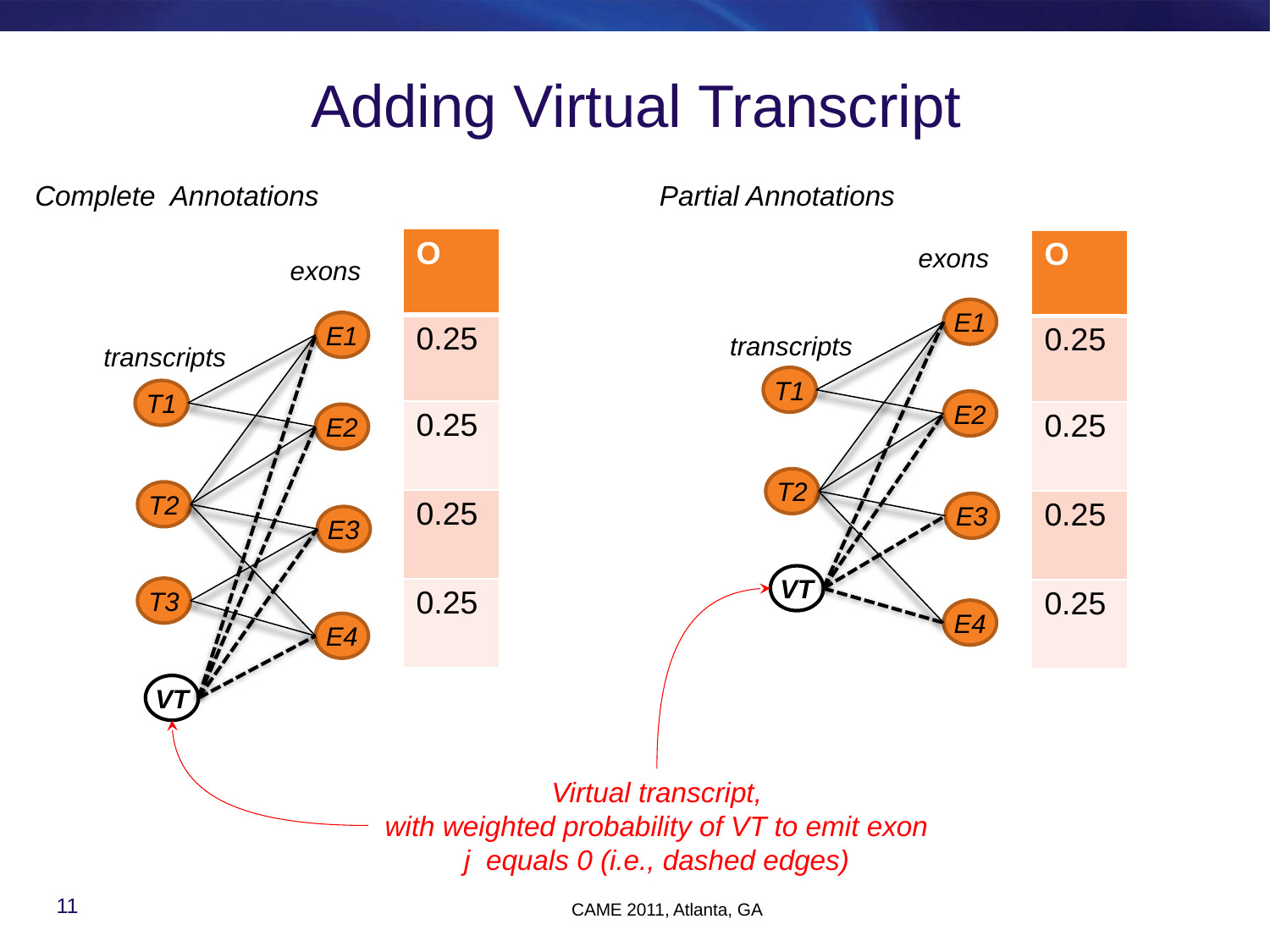

# Adding Virtual Transcript
Complete  Annotations
Partial Annotations
| O |
| --- |
| 0.25 |
| 0.25 |
| 0.25 |
| 0.25 |
| O |
| --- |
| 0.25 |
| 0.25 |
| 0.25 |
| 0.25 |
exons
exons
E1
E1
transcripts
transcripts
T1
T1
E2
E2
T2
T2
E3
E3
VT
T3
E4
E4
VT
Virtual transcript,
with weighted probability of VT to emit exon j  equals 0 (i.e., dashed edges)
CAME 2011, Atlanta, GA
11